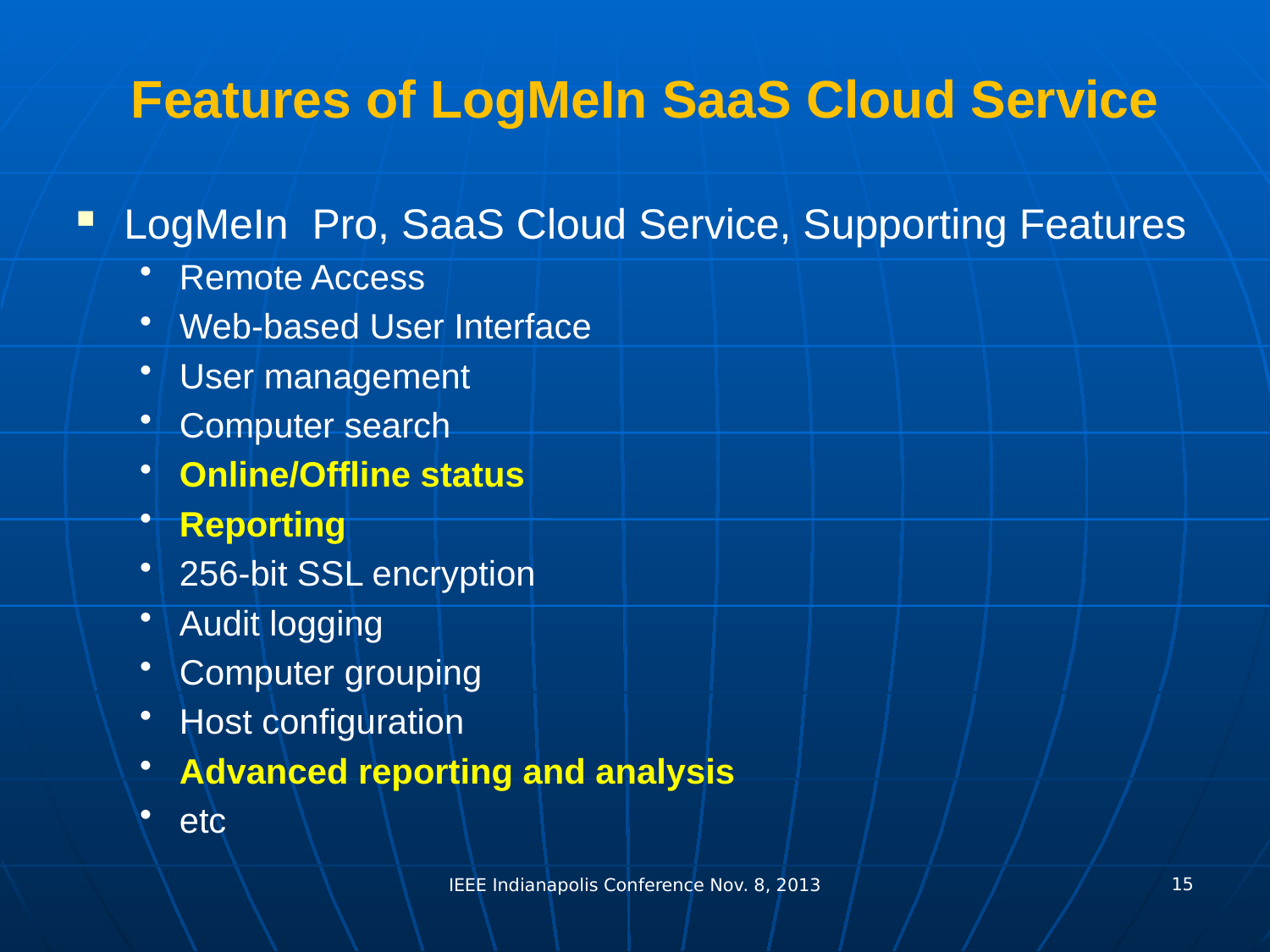

# Features of LogMeIn SaaS Cloud Service
LogMeIn  Pro, SaaS Cloud Service, Supporting Features
Remote Access
Web-based User Interface
User management
Computer search
Online/Offline status
Reporting
256-bit SSL encryption
Audit logging
Computer grouping
Host configuration
Advanced reporting and analysis
etc

15
IEEE Indianapolis Conference Nov. 8, 2013